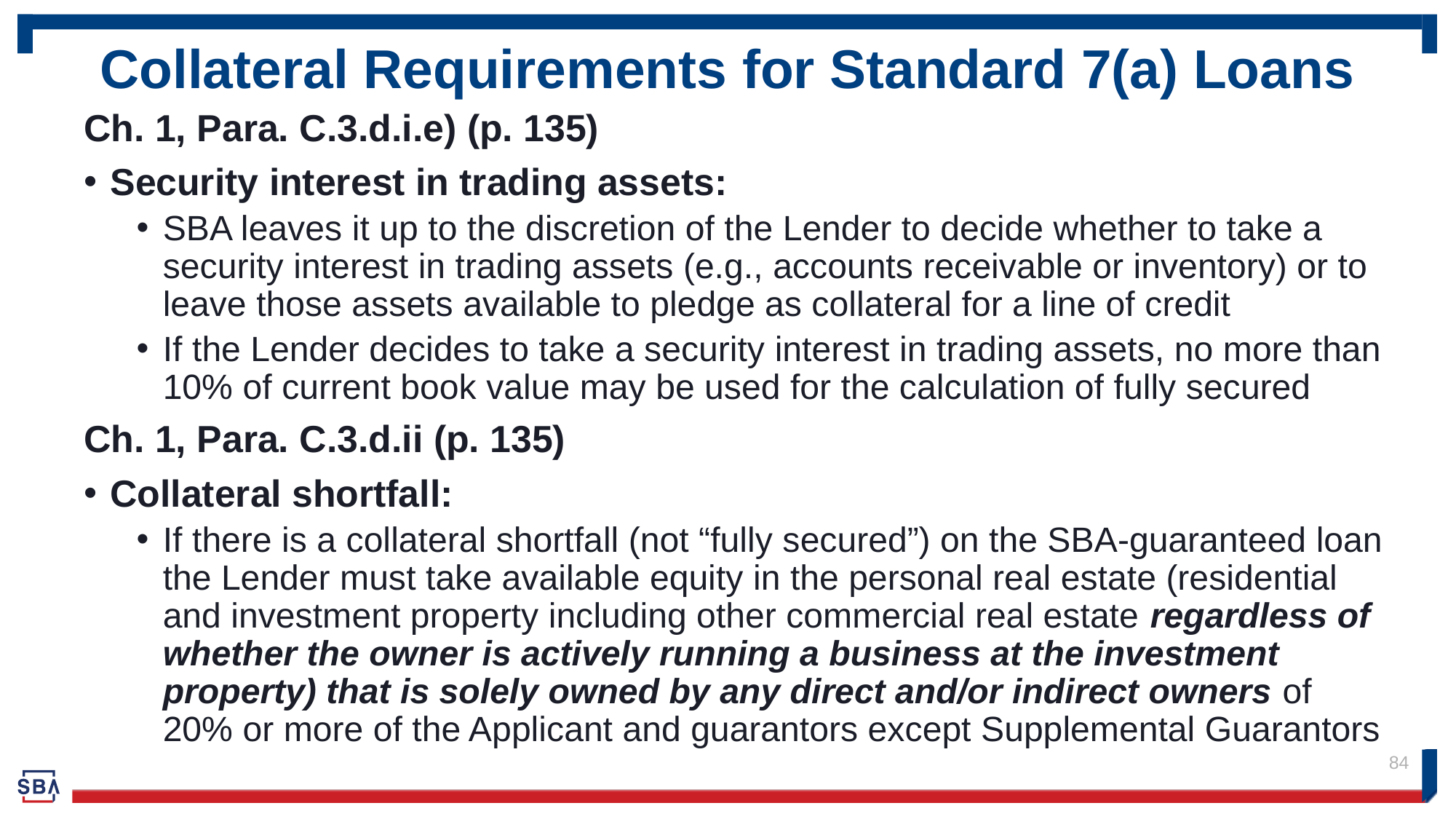

# Collateral Requirements for Standard 7(a) Loans
Ch. 1, Para. C.3.d.i.e) (p. 135)
Security interest in trading assets:
SBA leaves it up to the discretion of the Lender to decide whether to take a security interest in trading assets (e.g., accounts receivable or inventory) or to leave those assets available to pledge as collateral for a line of credit
If the Lender decides to take a security interest in trading assets, no more than 10% of current book value may be used for the calculation of fully secured
Ch. 1, Para. C.3.d.ii (p. 135)
Collateral shortfall:
If there is a collateral shortfall (not “fully secured”) on the SBA-guaranteed loan the Lender must take available equity in the personal real estate (residential and investment property including other commercial real estate regardless of whether the owner is actively running a business at the investment property) that is solely owned by any direct and/or indirect owners of 20% or more of the Applicant and guarantors except Supplemental Guarantors

84